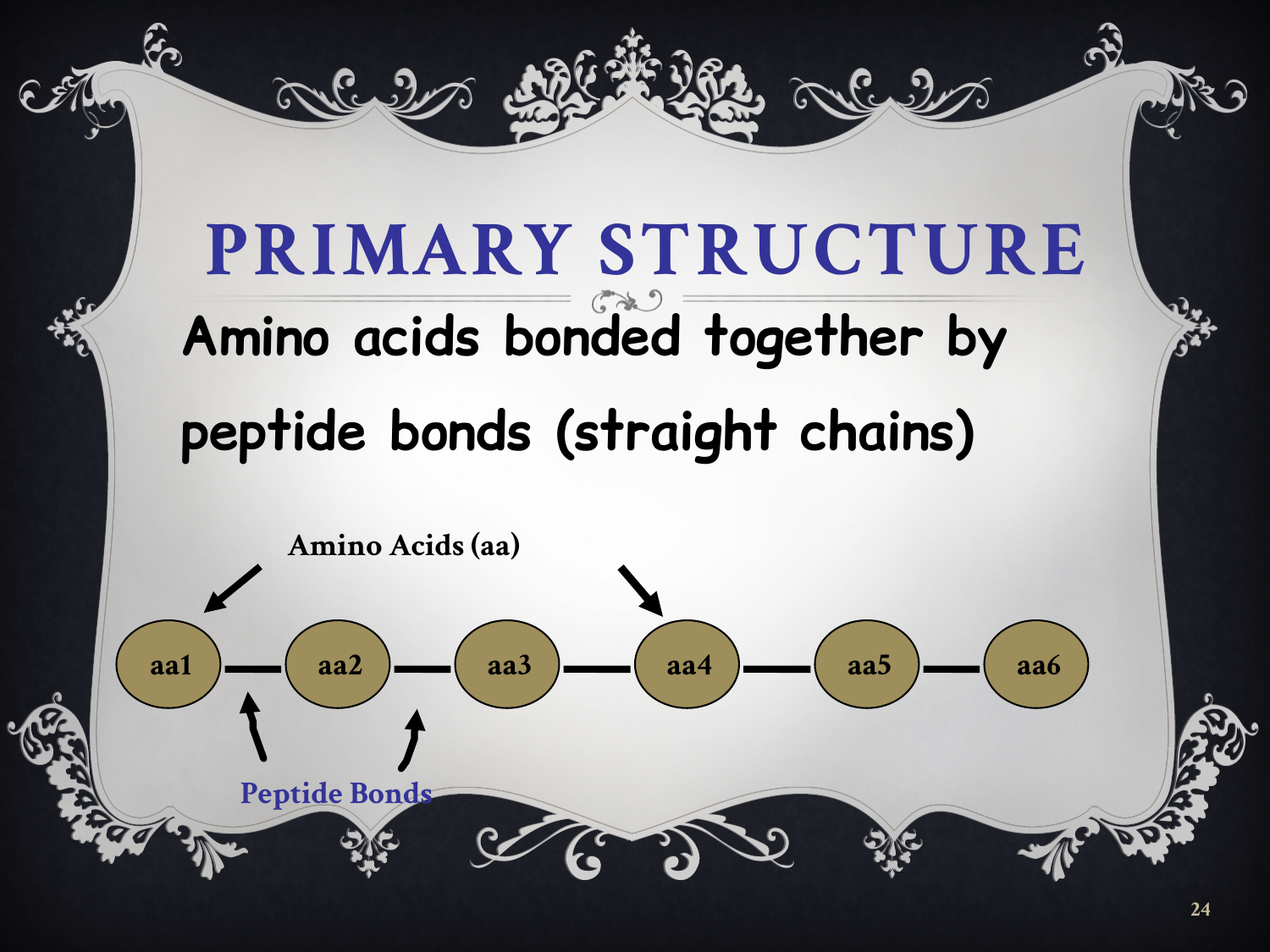

# Primary Structure
Amino acids bonded together by peptide bonds (straight chains)
Amino Acids (aa)

aa1
aa2
aa3
aa4
aa5
aa6

Peptide Bonds
24